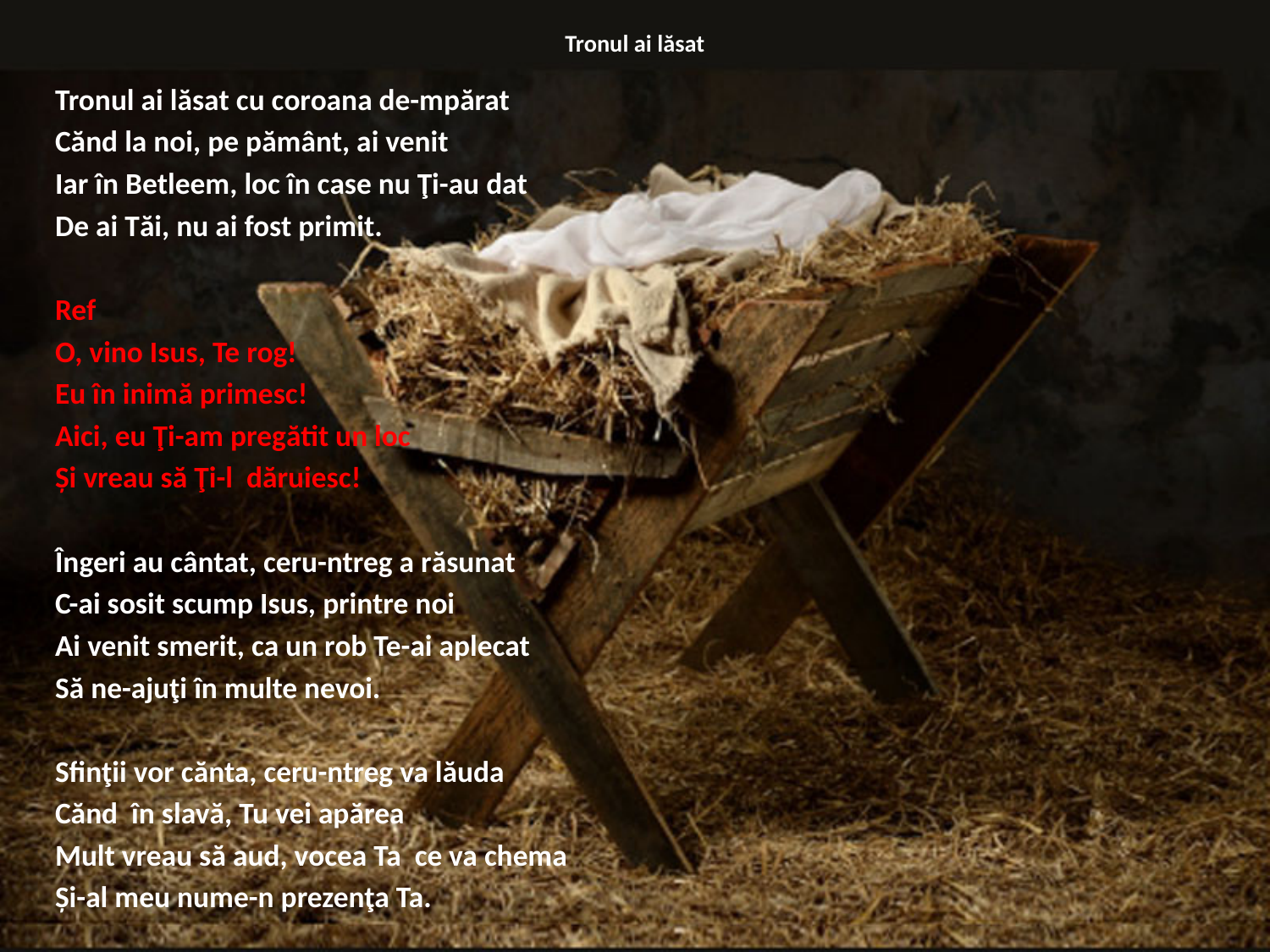

# Tronul ai lăsat
Tronul ai lăsat cu coroana de-mpărat
Cănd la noi, pe pământ, ai venit
Iar în Betleem, loc în case nu Ţi-au dat
De ai Tăi, nu ai fost primit.

Ref
O, vino Isus, Te rog!
Eu în inimă primesc!
Aici, eu Ţi-am pregătit un loc
Și vreau să Ţi-l  dăruiesc!

Îngeri au cântat, ceru-ntreg a răsunat
C-ai sosit scump Isus, printre noi
Ai venit smerit, ca un rob Te-ai aplecat
Să ne-ajuţi în multe nevoi.

Sfinţii vor cănta, ceru-ntreg va lăuda
Cănd  în slavă, Tu vei apărea
Mult vreau să aud, vocea Ta  ce va chema
Și-al meu nume-n prezenţa Ta.